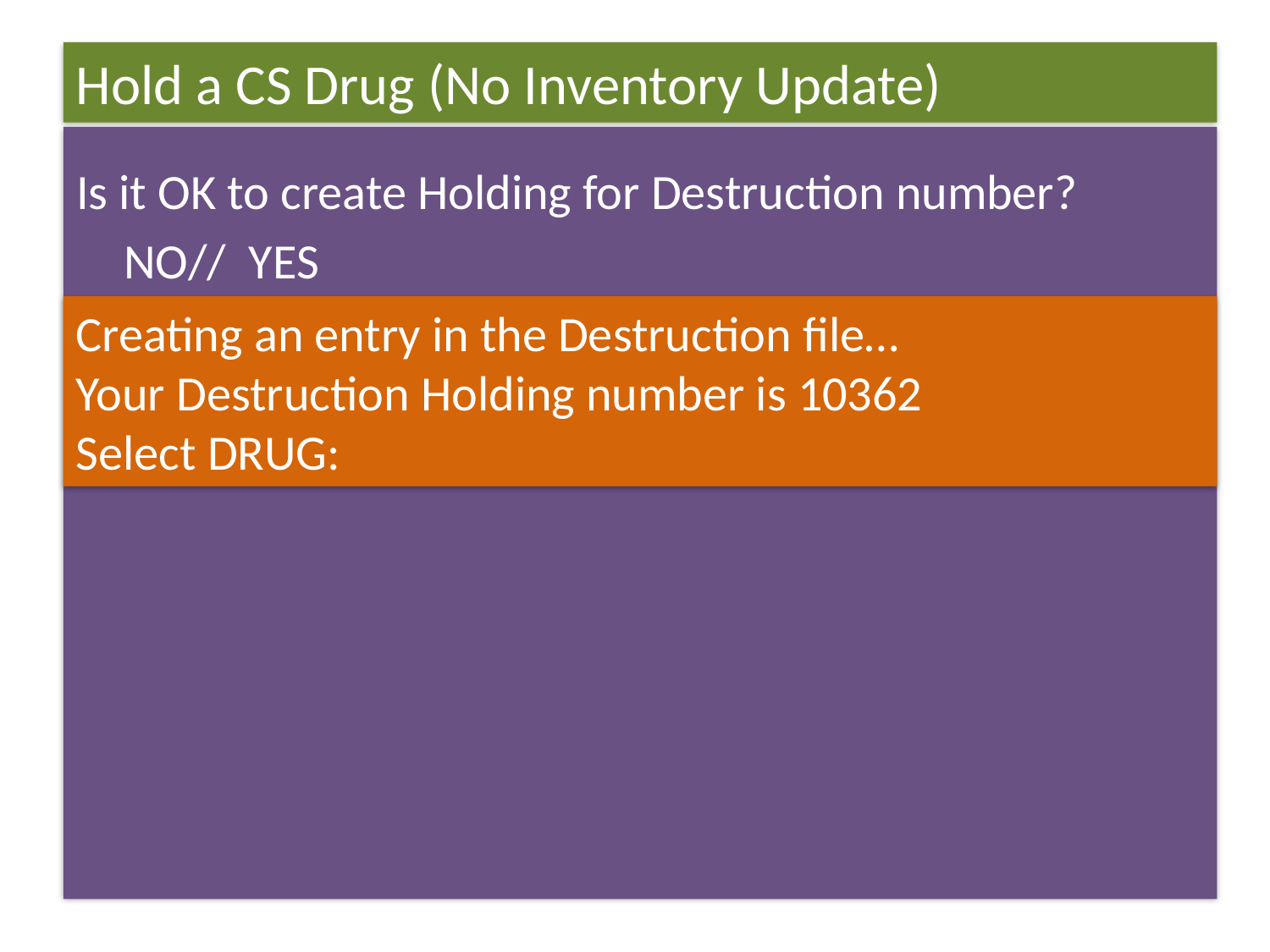

Hold a CS Drug (No Inventory Update)

Is it OK to create Holding for Destruction number?
	NO//  YES
Creating an entry in the Destruction file…
Your Destruction Holding number is 10362
Select DRUG: